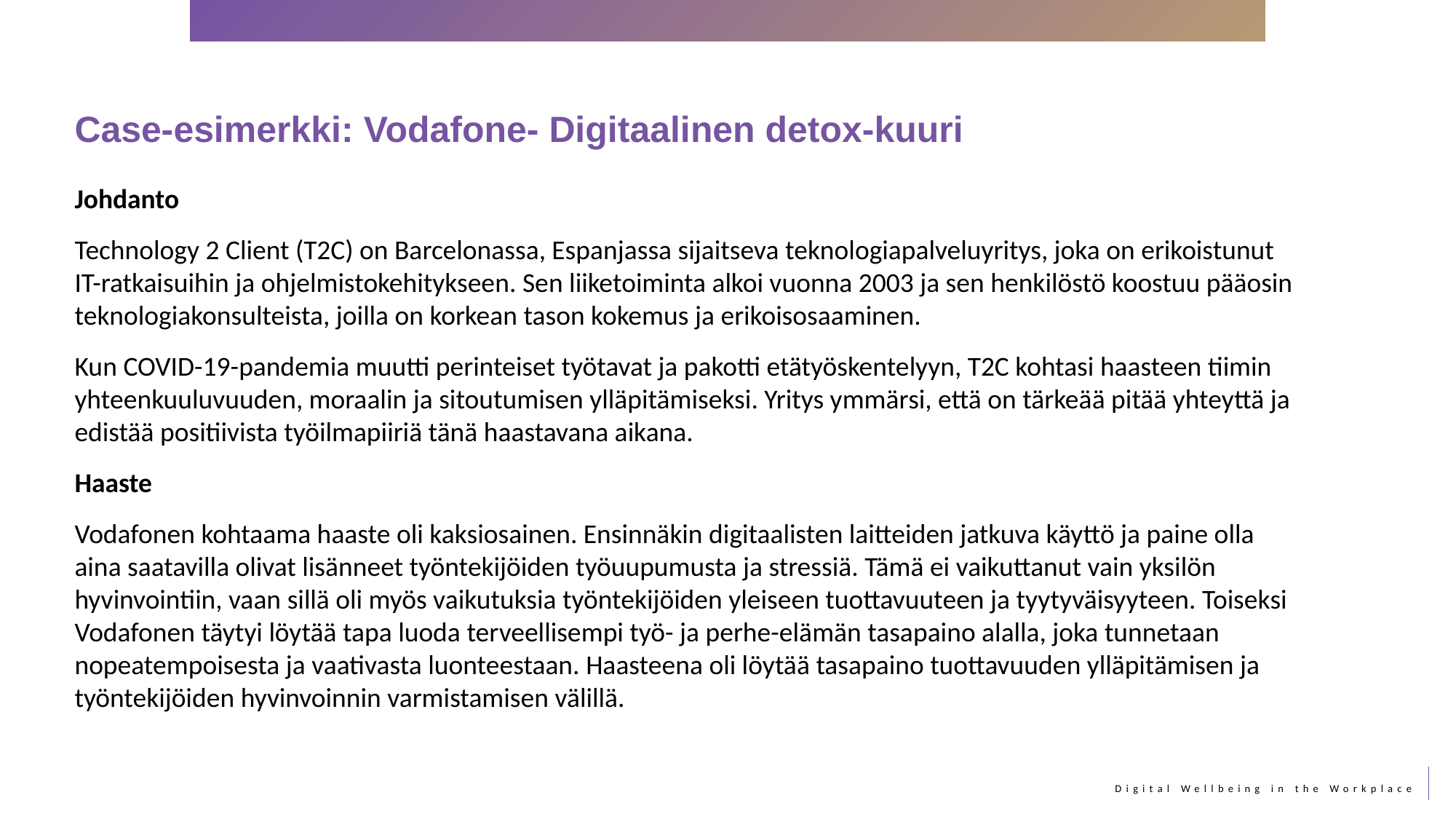

Case-esimerkki: Vodafone- Digitaalinen detox-kuuri
Johdanto
Technology 2 Client (T2C) on Barcelonassa, Espanjassa sijaitseva teknologiapalveluyritys, joka on erikoistunut IT-ratkaisuihin ja ohjelmistokehitykseen. Sen liiketoiminta alkoi vuonna 2003 ja sen henkilöstö koostuu pääosin teknologiakonsulteista, joilla on korkean tason kokemus ja erikoisosaaminen.
Kun COVID-19-pandemia muutti perinteiset työtavat ja pakotti etätyöskentelyyn, T2C kohtasi haasteen tiimin yhteenkuuluvuuden, moraalin ja sitoutumisen ylläpitämiseksi. Yritys ymmärsi, että on tärkeää pitää yhteyttä ja edistää positiivista työilmapiiriä tänä haastavana aikana.
Haaste
Vodafonen kohtaama haaste oli kaksiosainen. Ensinnäkin digitaalisten laitteiden jatkuva käyttö ja paine olla aina saatavilla olivat lisänneet työntekijöiden työuupumusta ja stressiä. Tämä ei vaikuttanut vain yksilön hyvinvointiin, vaan sillä oli myös vaikutuksia työntekijöiden yleiseen tuottavuuteen ja tyytyväisyyteen. Toiseksi Vodafonen täytyi löytää tapa luoda terveellisempi työ- ja perhe-elämän tasapaino alalla, joka tunnetaan nopeatempoisesta ja vaativasta luonteestaan. Haasteena oli löytää tasapaino tuottavuuden ylläpitämisen ja työntekijöiden hyvinvoinnin varmistamisen välillä.